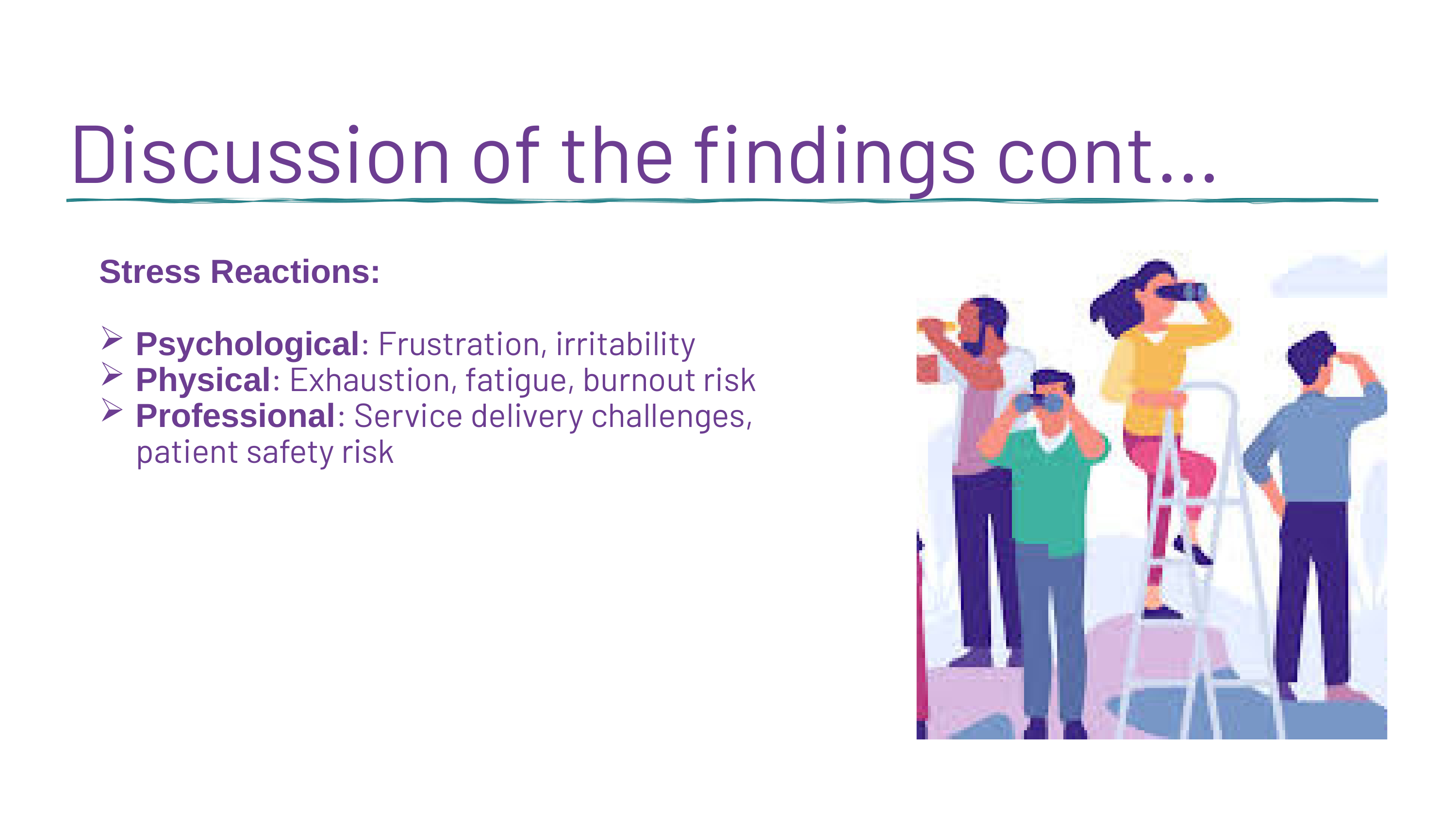

Discussion of the findings cont…

Stress Reactions:

Psychological: Frustration, irritability
Physical: Exhaustion, fatigue, burnout risk
Professional: Service delivery challenges, patient safety risk